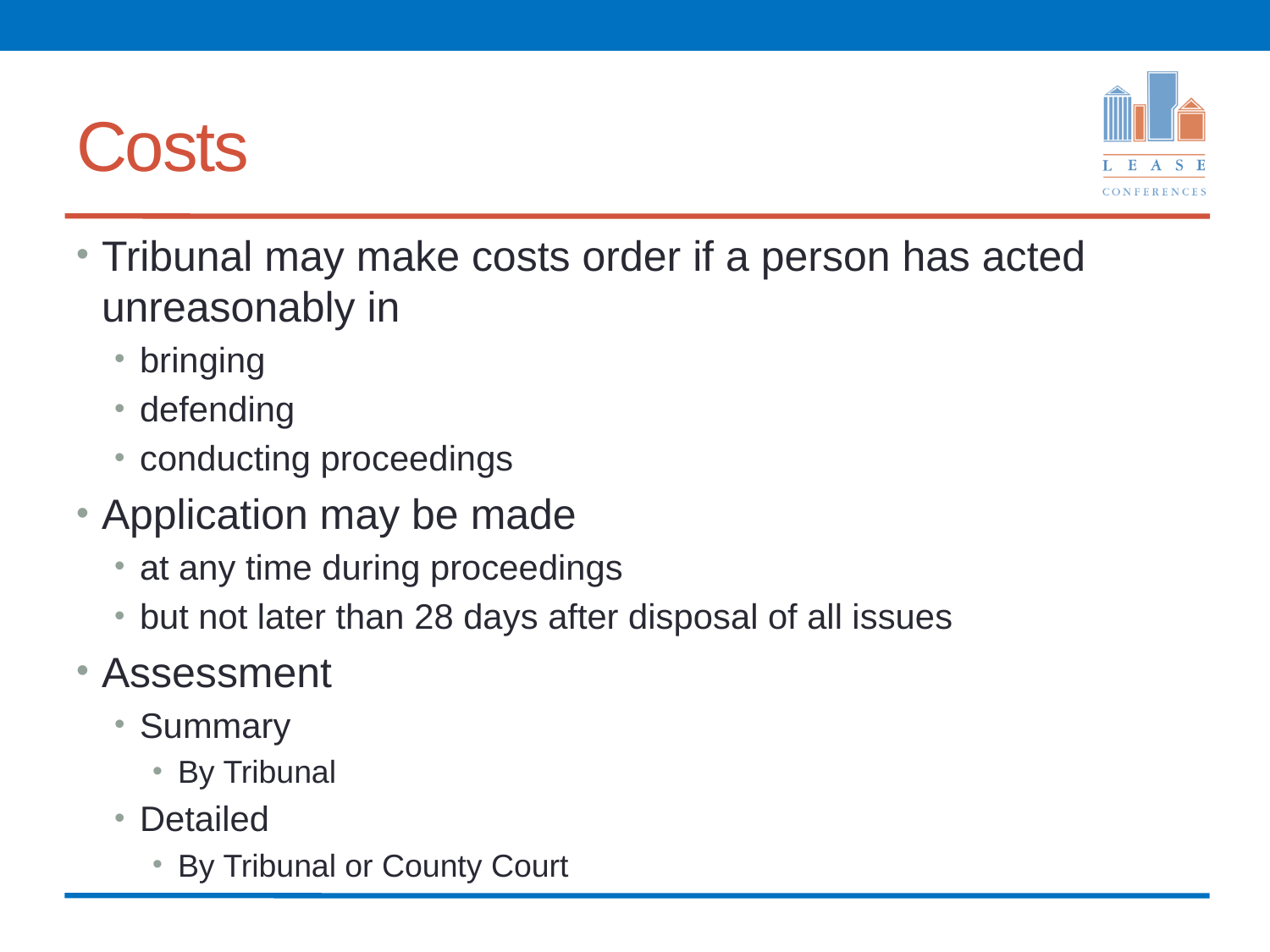

# Costs
Tribunal may make costs order if a person has acted unreasonably in
bringing
defending
conducting proceedings
Application may be made
at any time during proceedings
but not later than 28 days after disposal of all issues
Assessment
Summary
By Tribunal
Detailed
By Tribunal or County Court